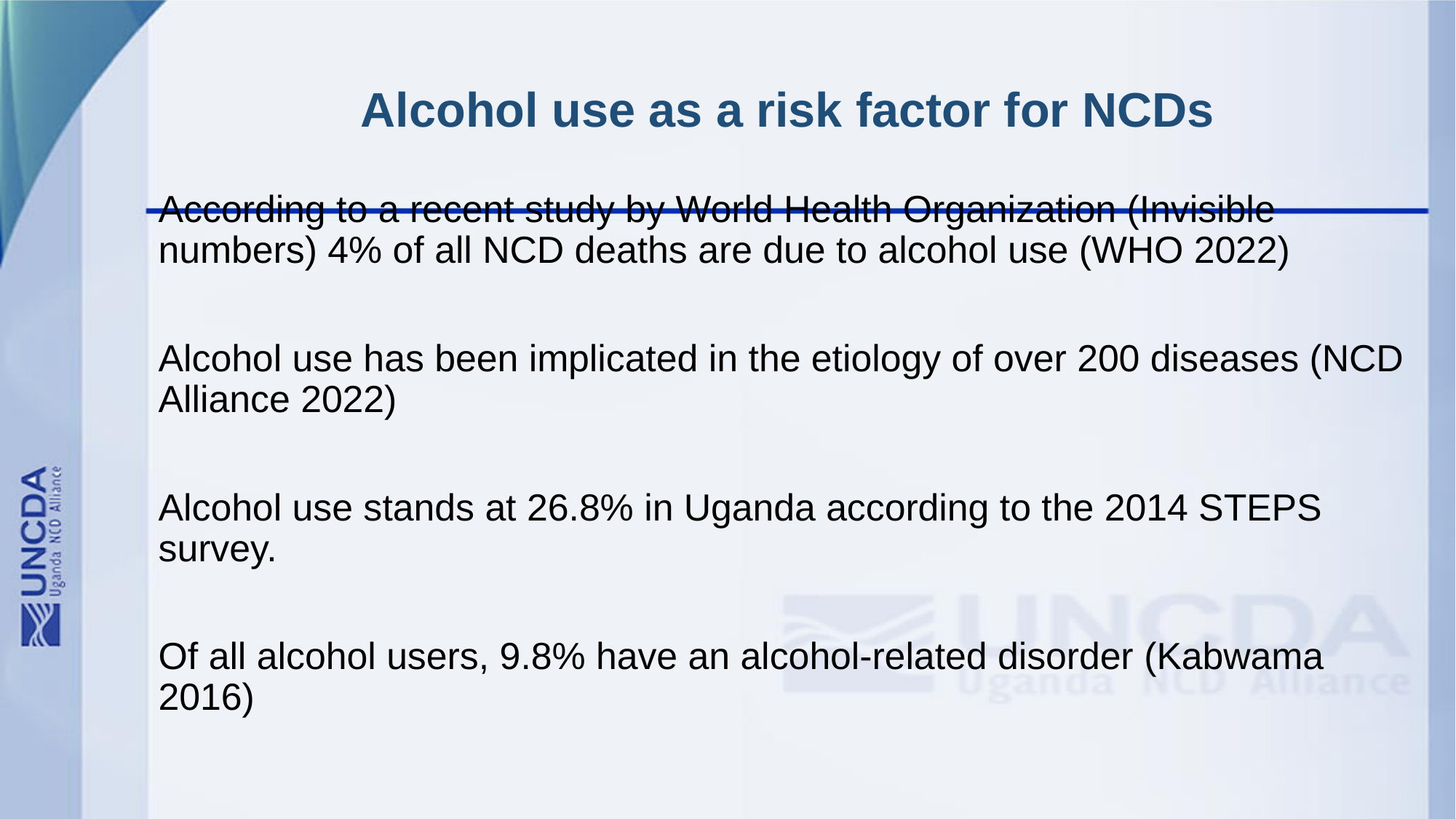

# Alcohol use as a risk factor for NCDs
According to a recent study by World Health Organization (Invisible numbers) 4% of all NCD deaths are due to alcohol use (WHO 2022)

Alcohol use has been implicated in the etiology of over 200 diseases (NCD Alliance 2022)

Alcohol use stands at 26.8% in Uganda according to the 2014 STEPS survey.

Of all alcohol users, 9.8% have an alcohol-related disorder (Kabwama 2016)